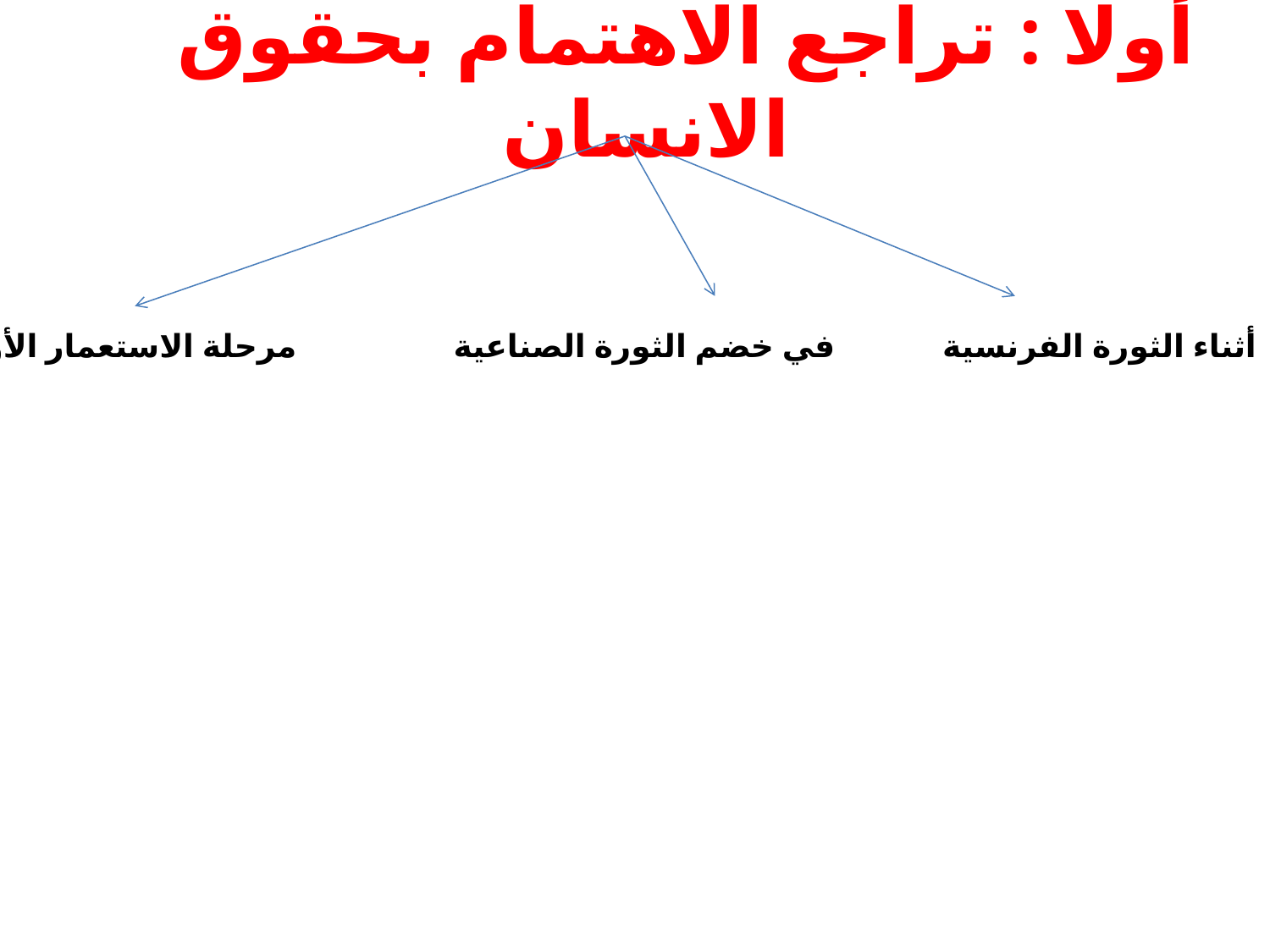

# أولا : تراجع الاهتمام بحقوق الانسان

                      أثناء الثورة الفرنسية             في خضم الثورة الصناعية                   مرحلة الاستعمار الأوروبي